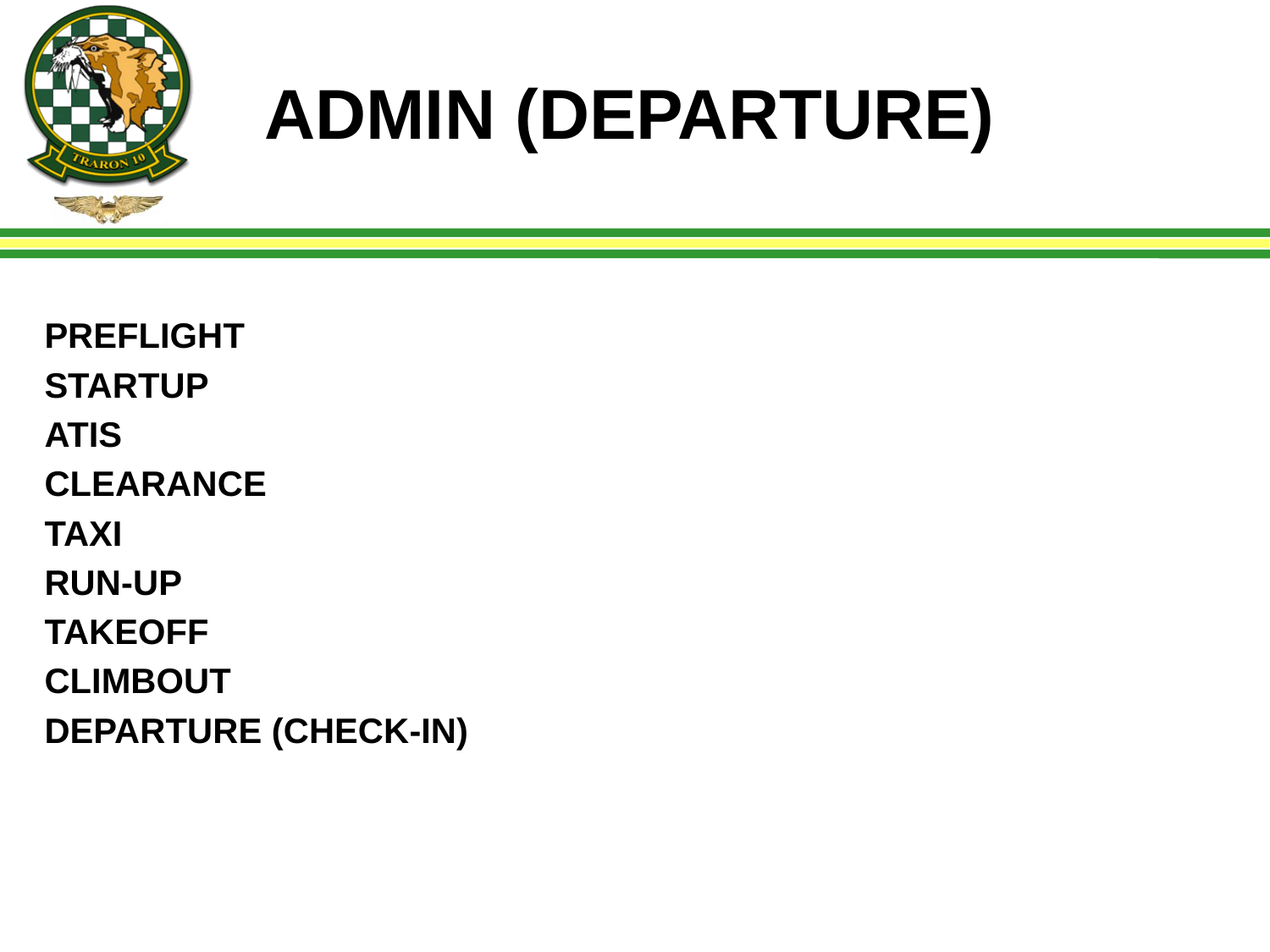

# ADMIN (DEPARTURE)
PREFLIGHT
STARTUP
ATIS
CLEARANCE
TAXI
RUN-UP
TAKEOFF
CLIMBOUT
DEPARTURE (CHECK-IN)